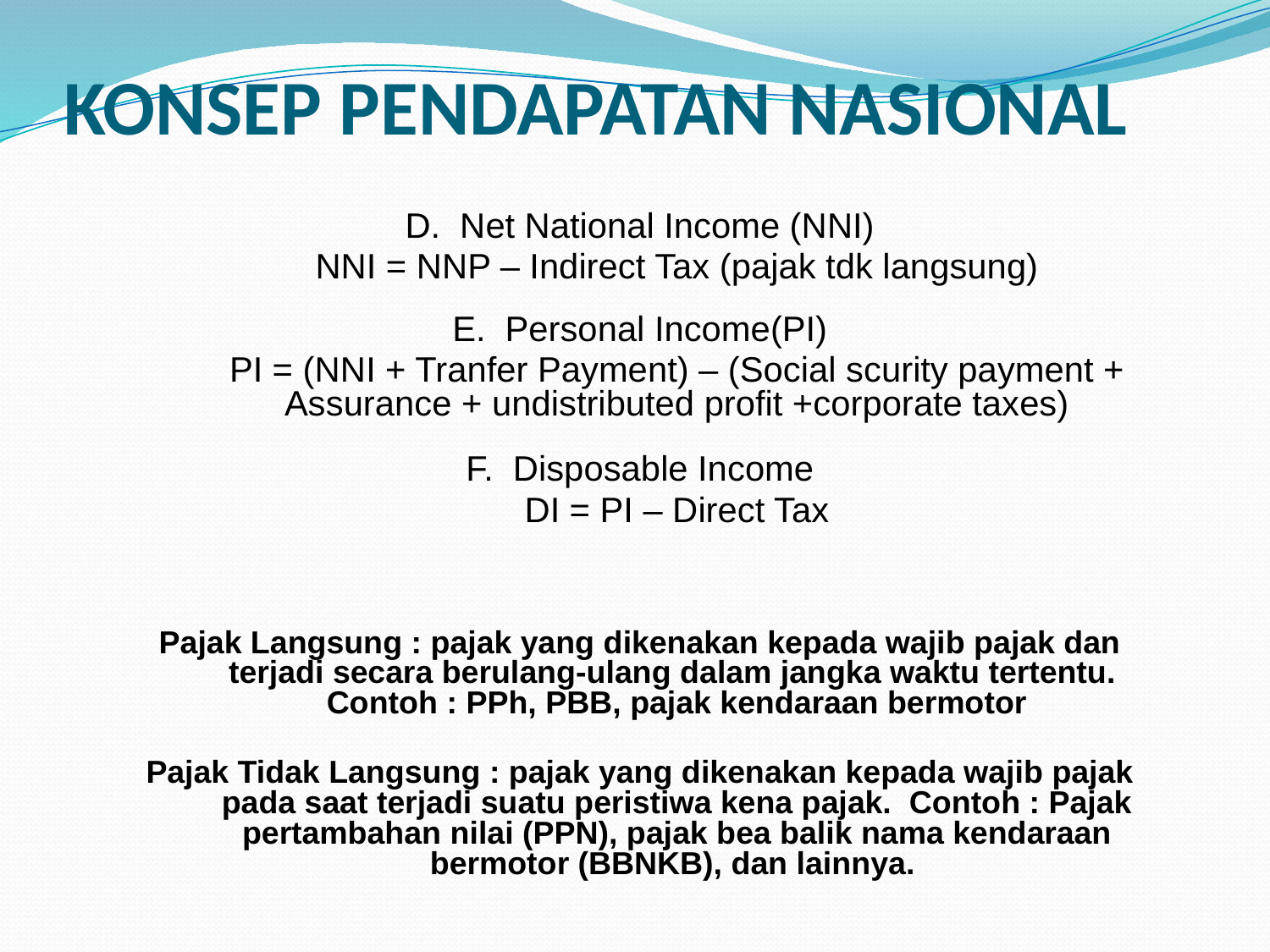

# KONSEP PENDAPATAN NASIONAL

D.  Net National Income (NNI)
	NNI = NNP – Indirect Tax (pajak tdk langsung)

E.  Personal Income(PI)
	PI = (NNI + Tranfer Payment) – (Social scurity payment + Assurance + undistributed profit +corporate taxes)

F.  Disposable Income
	DI = PI – Direct Tax
Pajak Langsung : pajak yang dikenakan kepada wajib pajak dan terjadi secara berulang-ulang dalam jangka waktu tertentu.  Contoh : PPh, PBB, pajak kendaraan bermotor

Pajak Tidak Langsung : pajak yang dikenakan kepada wajib pajak pada saat terjadi suatu peristiwa kena pajak.  Contoh : Pajak pertambahan nilai (PPN), pajak bea balik nama kendaraan bermotor (BBNKB), dan lainnya.